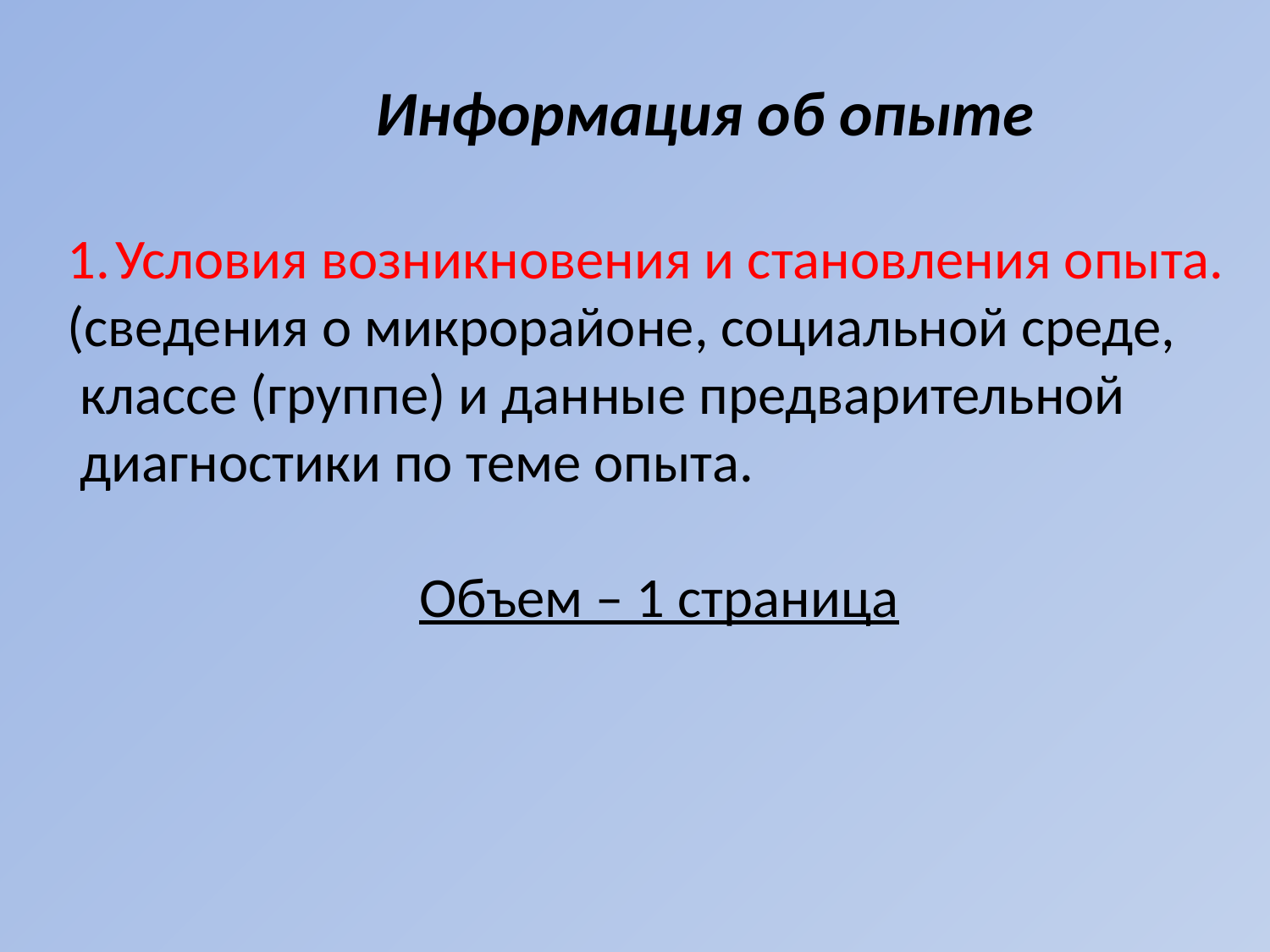

Информация об опыте
Условия возникновения и становления опыта.
(сведения о микрорайоне, социальной среде,
 классе (группе) и данные предварительной
 диагностики по теме опыта.

Объем – 1 страница